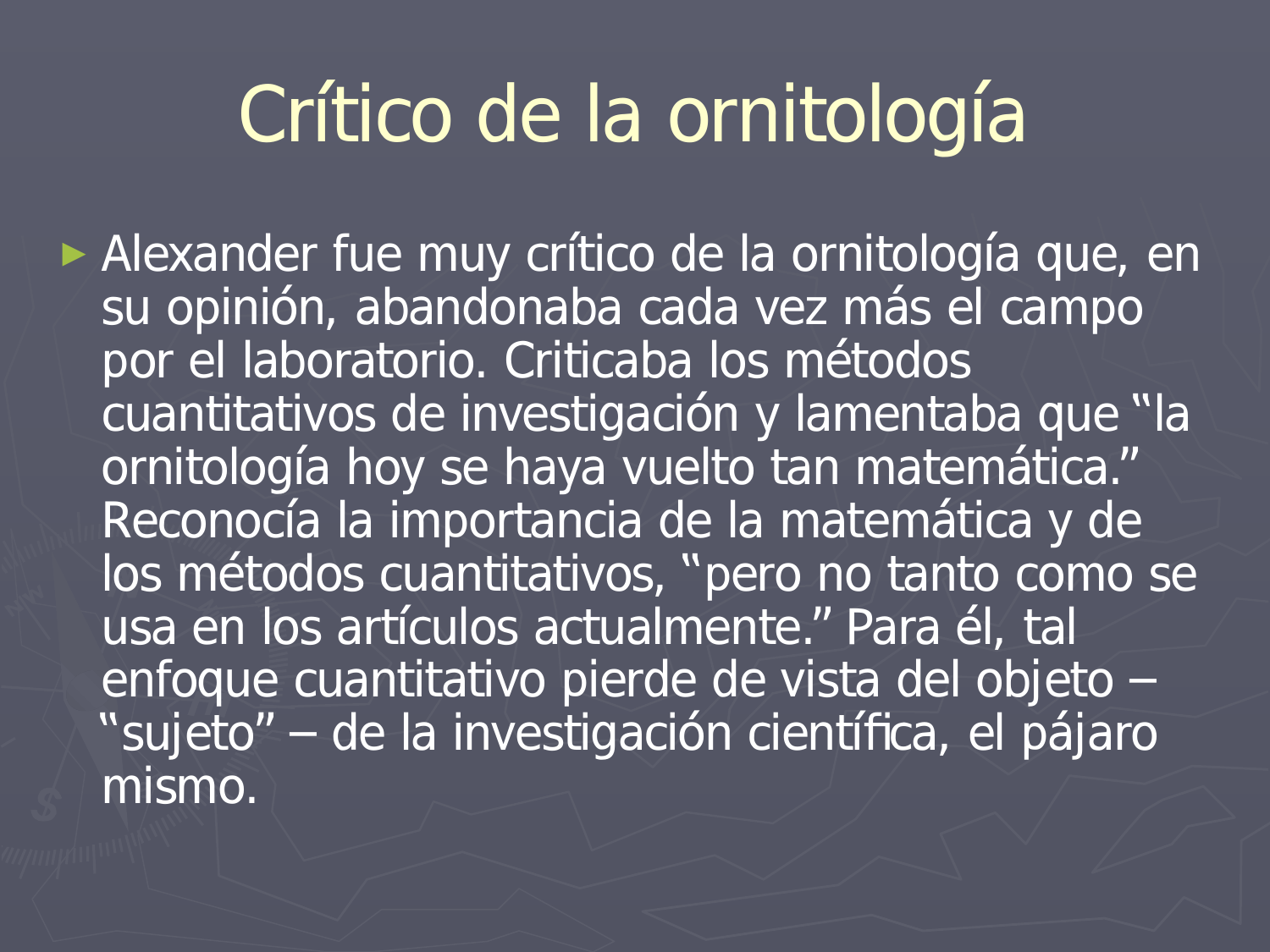

# Crítico de la ornitología
Alexander fue muy crítico de la ornitología que, en su opinión, abandonaba cada vez más el campo por el laboratorio. Criticaba los métodos cuantitativos de investigación y lamentaba que “la ornitología hoy se haya vuelto tan matemática.” Reconocía la importancia de la matemática y de los métodos cuantitativos, “pero no tanto como se usa en los artículos actualmente.” Para él, tal enfoque cuantitativo pierde de vista del objeto – “sujeto” – de la investigación científica, el pájaro mismo.